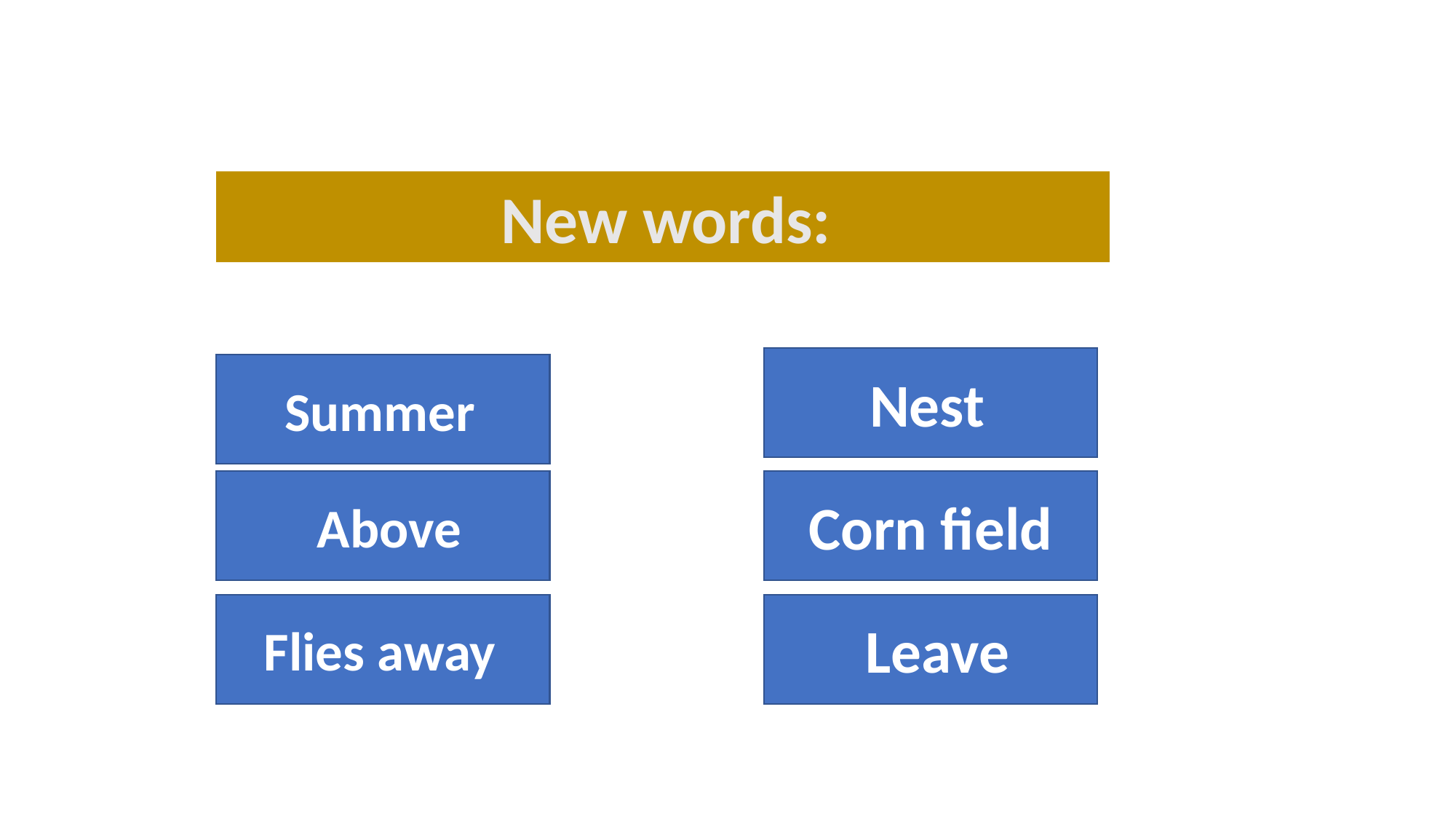

New words:
 Nest
Summer
 Above
Corn field
 Flies away
 Leave